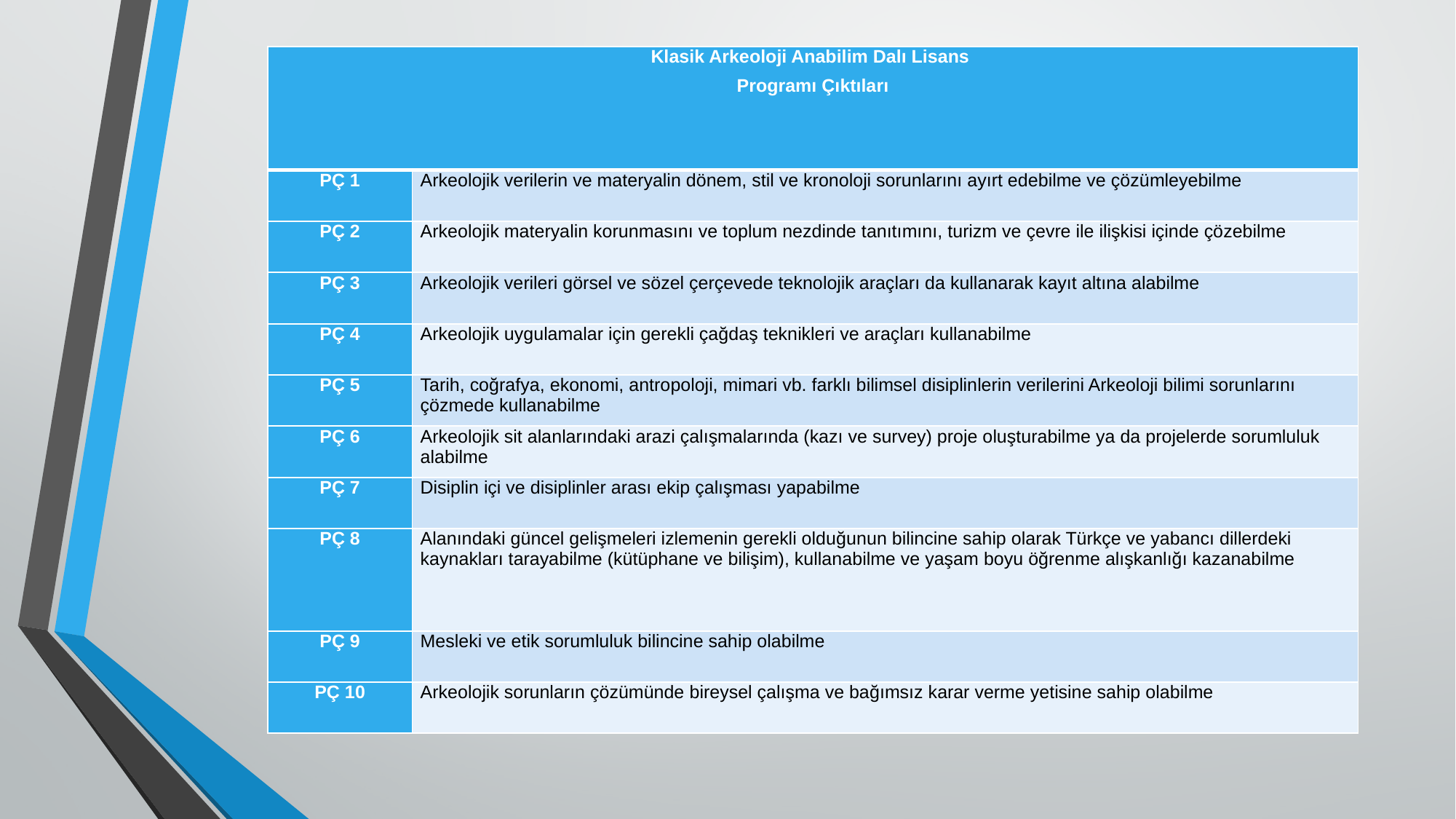

| Klasik Arkeoloji Anabilim Dalı Lisans Programı Çıktıları |  |
| --- | --- |
| PÇ 1 | Arkeolojik verilerin ve materyalin dönem, stil ve kronoloji sorunlarını ayırt edebilme ve çözümleyebilme |
| PÇ 2 | Arkeolojik materyalin korunmasını ve toplum nezdinde tanıtımını, turizm ve çevre ile ilişkisi içinde çözebilme |
| PÇ 3 | Arkeolojik verileri görsel ve sözel çerçevede teknolojik araçları da kullanarak kayıt altına alabilme |
| PÇ 4 | Arkeolojik uygulamalar için gerekli çağdaş teknikleri ve araçları kullanabilme |
| PÇ 5 | Tarih, coğrafya, ekonomi, antropoloji, mimari vb. farklı bilimsel disiplinlerin verilerini Arkeoloji bilimi sorunlarını çözmede kullanabilme |
| PÇ 6 | Arkeolojik sit alanlarındaki arazi çalışmalarında (kazı ve survey) proje oluşturabilme ya da projelerde sorumluluk alabilme |
| PÇ 7 | Disiplin içi ve disiplinler arası ekip çalışması yapabilme |
| PÇ 8 | Alanındaki güncel gelişmeleri izlemenin gerekli olduğunun bilincine sahip olarak Türkçe ve yabancı dillerdeki kaynakları tarayabilme (kütüphane ve bilişim), kullanabilme ve yaşam boyu öğrenme alışkanlığı kazanabilme |
| PÇ 9 | Mesleki ve etik sorumluluk bilincine sahip olabilme |
| PÇ 10 | Arkeolojik sorunların çözümünde bireysel çalışma ve bağımsız karar verme yetisine sahip olabilme |